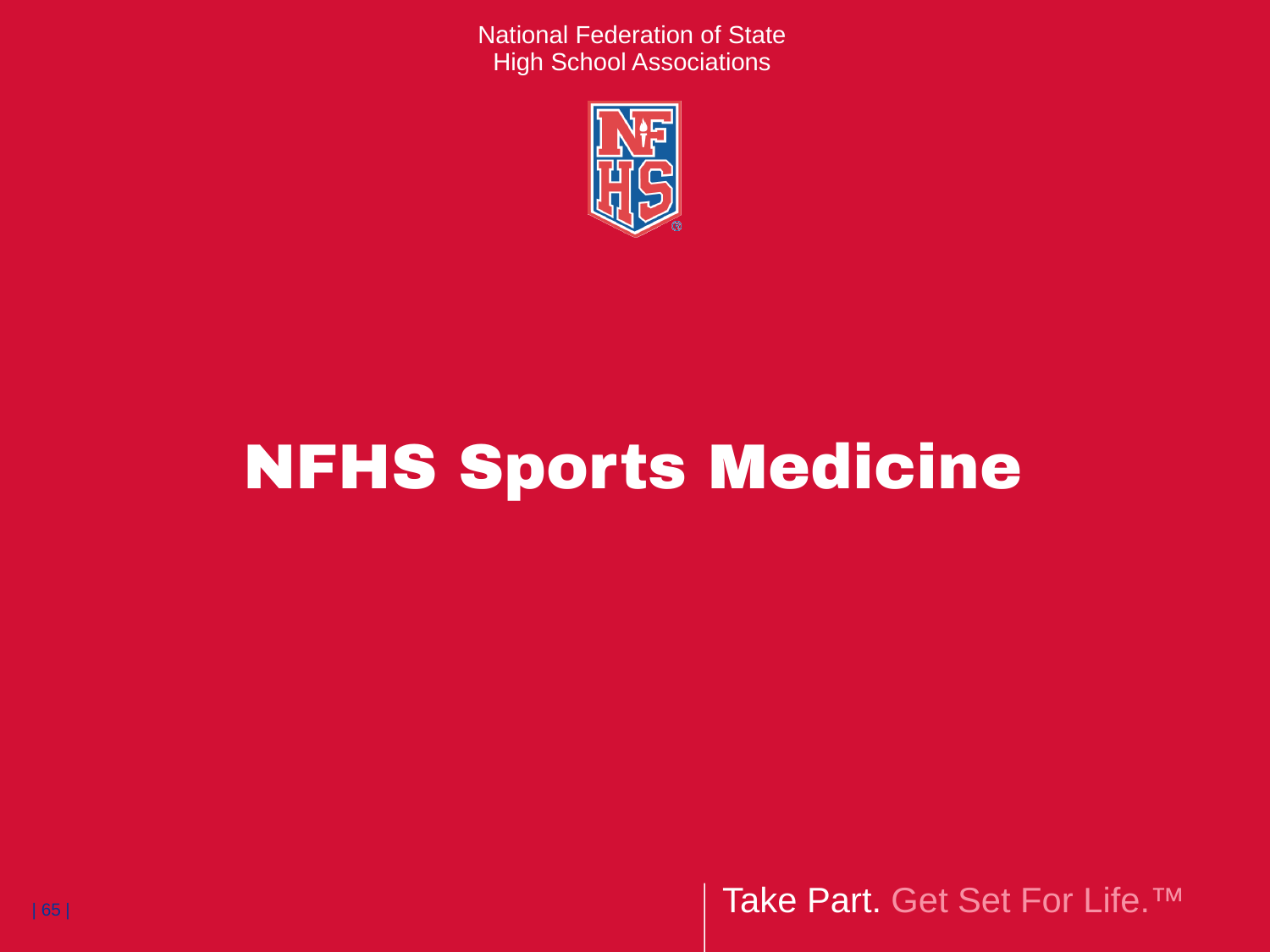

# NFHS Sports Medicine

| 65 |